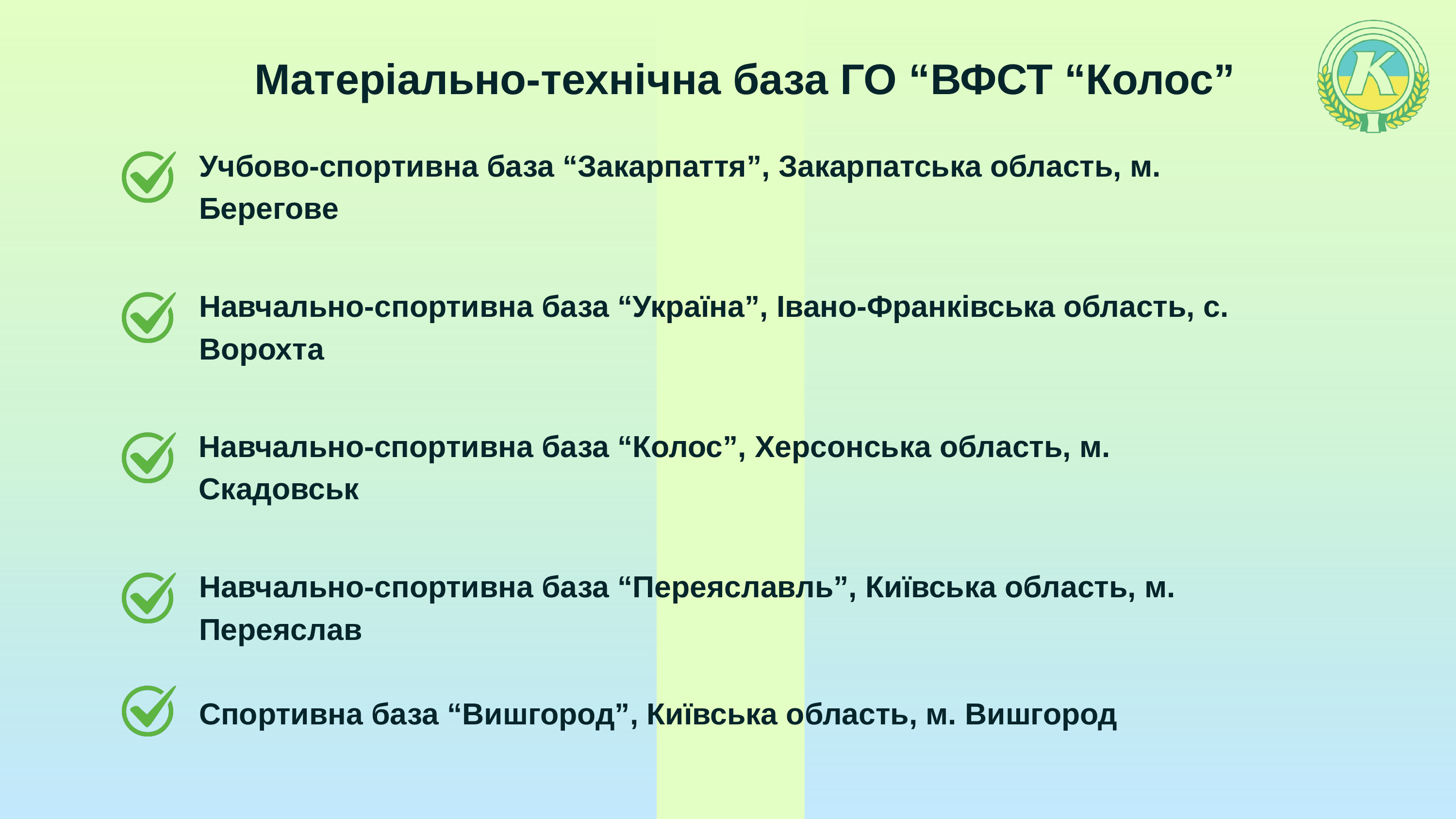

Матеріально-технічна база ГО “ВФСТ “Колос”
Учбово-спортивна база “Закарпаття”, Закарпатська область, м. Берегове

Навчально-спортивна база “Україна”, Івано-Франківська область, с. Ворохта

Навчально-спортивна база “Колос”, Херсонська область, м. Скадовськ

Навчально-спортивна база “Переяславль”, Київська область, м. Переяслав

Спортивна база “Вишгород”, Київська область, м. Вишгород